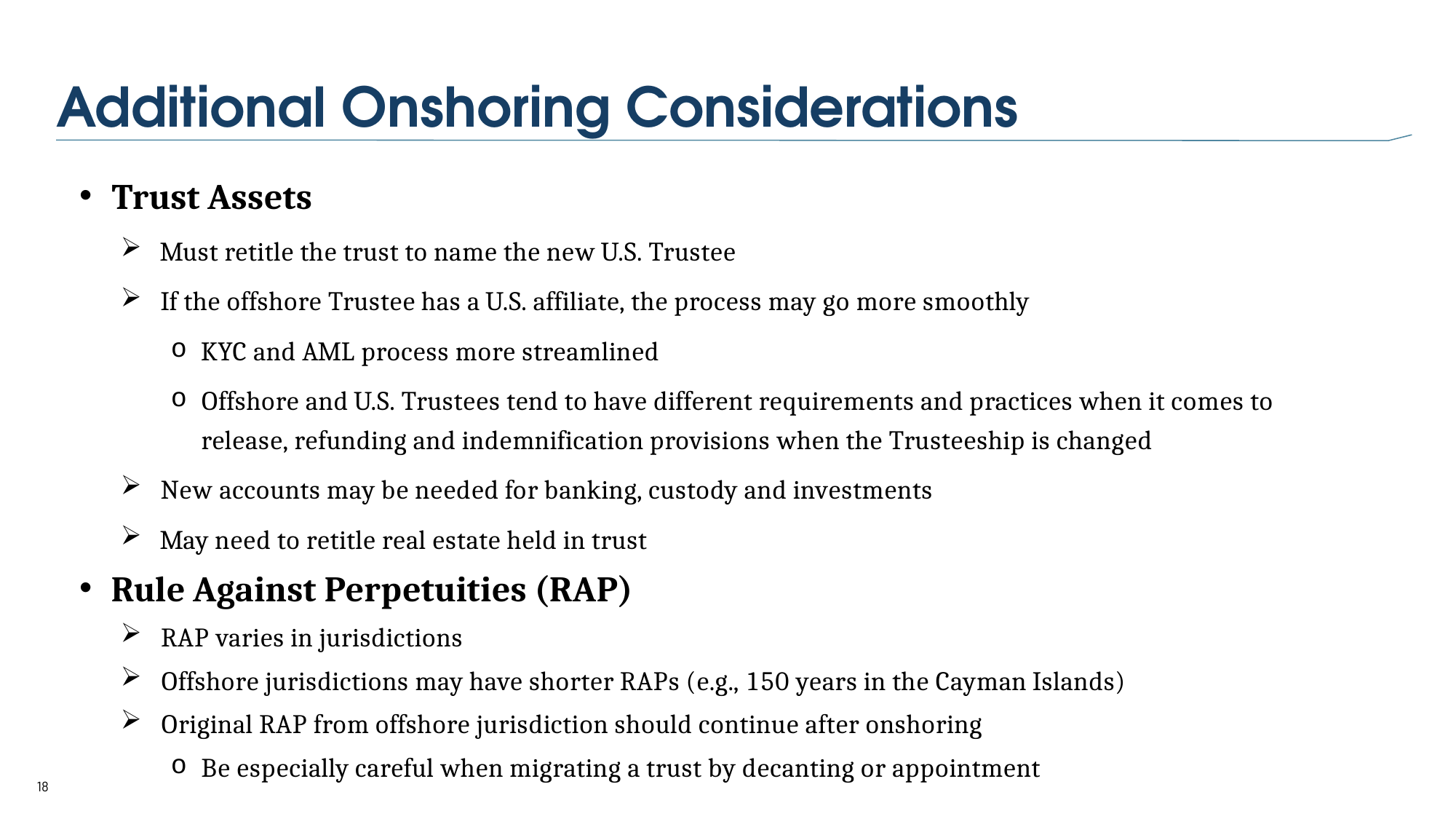

# Additional Onshoring Considerations
Trust Assets
Must retitle the trust to name the new U.S. Trustee
If the offshore Trustee has a U.S. affiliate, the process may go more smoothly
KYC and AML process more streamlined
Offshore and U.S. Trustees tend to have different requirements and practices when it comes to release, refunding and indemnification provisions when the Trusteeship is changed
New accounts may be needed for banking, custody and investments
May need to retitle real estate held in trust
Rule Against Perpetuities (RAP)
RAP varies in jurisdictions
Offshore jurisdictions may have shorter RAPs (e.g., 150 years in the Cayman Islands)
Original RAP from offshore jurisdiction should continue after onshoring
Be especially careful when migrating a trust by decanting or appointment